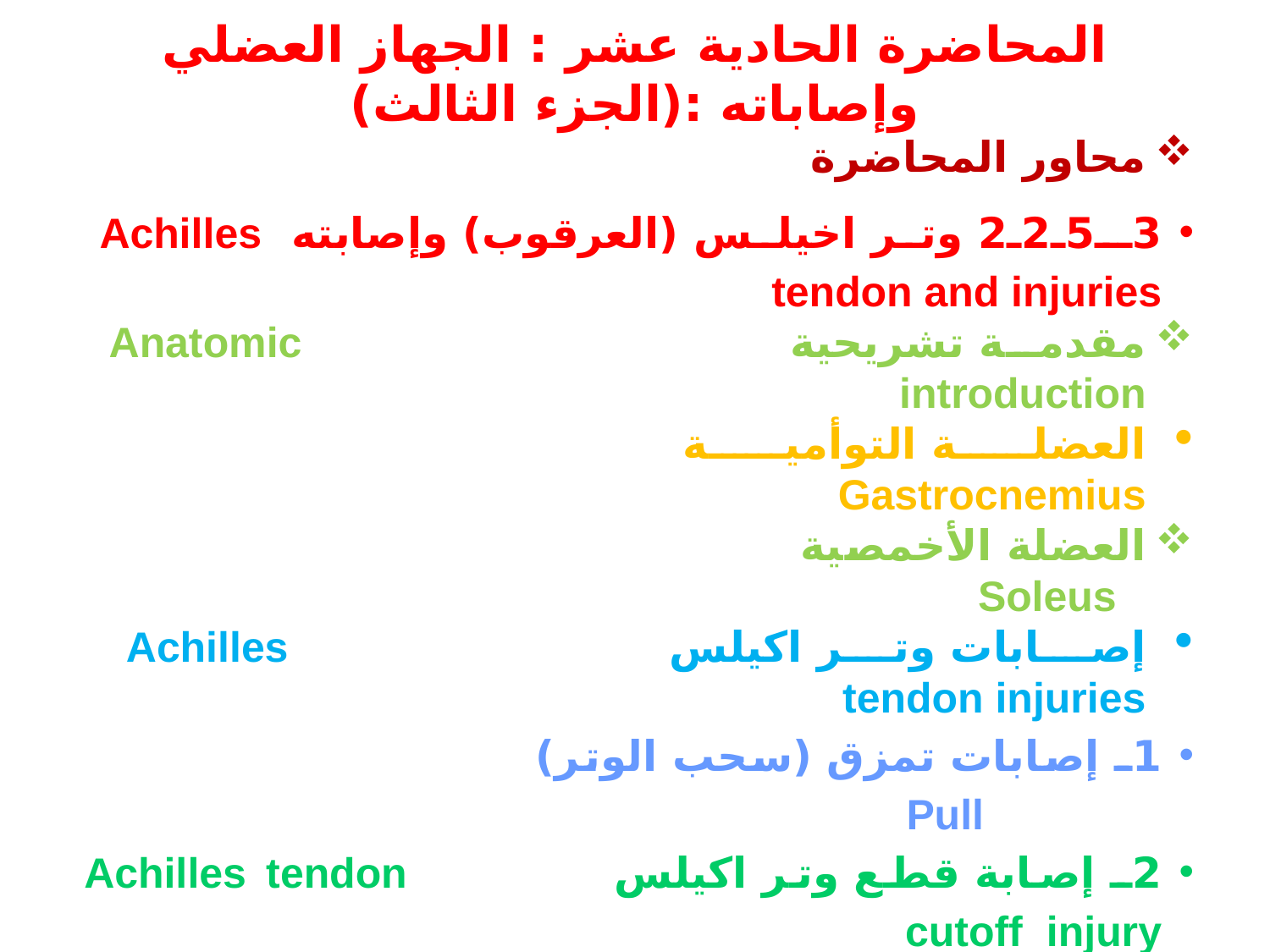

# المحاضرة الحادية عشر : الجهاز العضلي وإصاباته :(الجزء الثالث)
محاور المحاضرة
3ـ5ـ2ـ2 وتر اخيلس (العرقوب) وإصابته  Achilles tendon and injuries
مقدمة تشريحية                                 Anatomic introduction
العضلة التوأمية                                          Gastrocnemius
العضلة الأخمصية                                                    Soleus
إصابات وتر اكيلس                            Achilles tendon injuries
1ـ إصابات تمزق (سحب الوتر)                                            Pull
2ـ إصابة قطع وتر اكيلس              Achilles tendon cutoff  injury
إصابات السحب المغبني
فوائد ممارسة الرياضة على القوام
الاختلافات بين المرأة والرجل بما يخص الجهاز العضلي